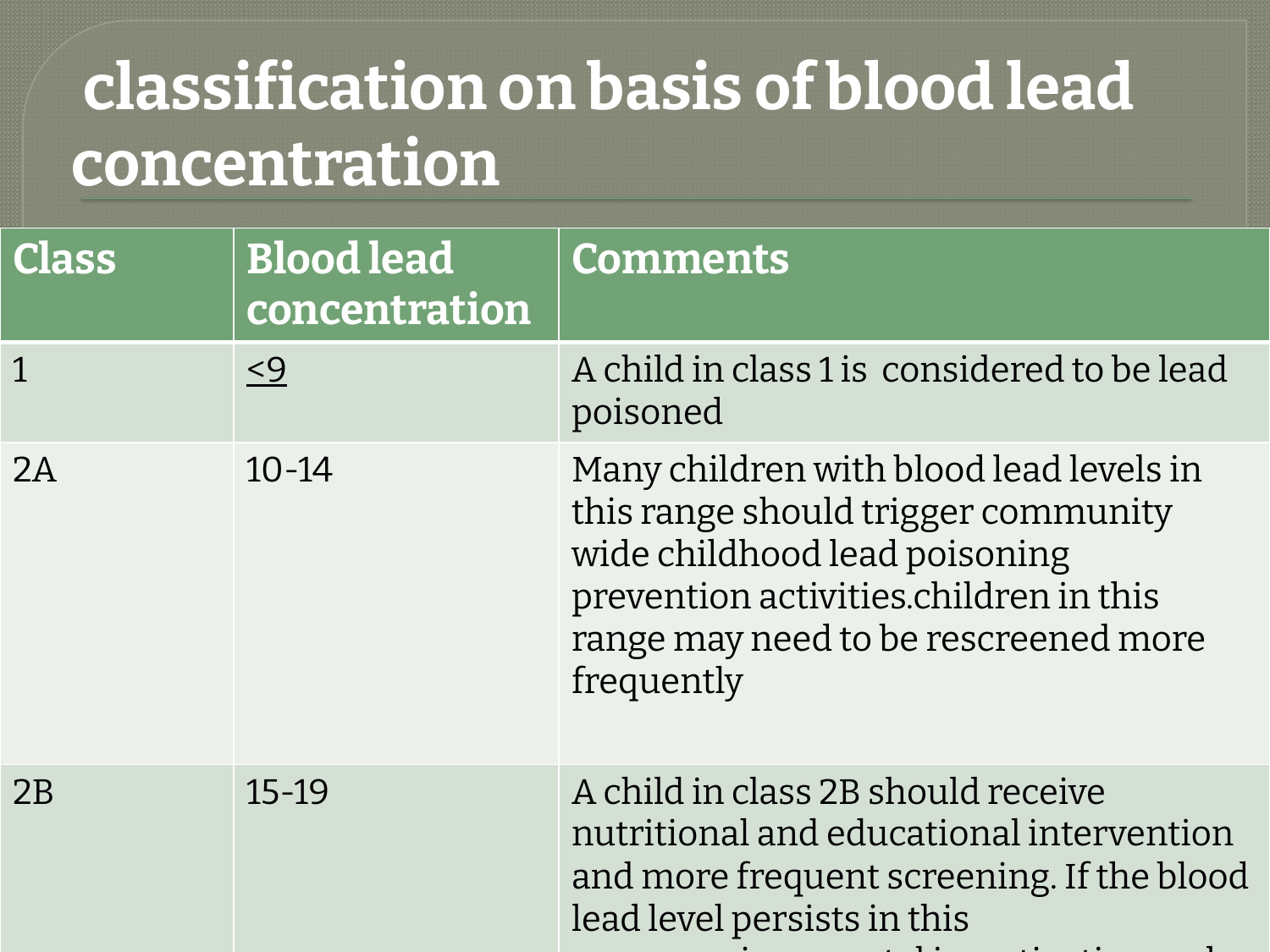

classification on basis of blood lead concentration
| Class | Blood lead concentration | Comments |
| --- | --- | --- |
| 1 | <9 | A child in class 1 is considered to be lead poisoned |
| 2A | 10-14 | Many children with blood lead levels in this range should trigger community wide childhood lead poisoning prevention activities.children in this range may need to be rescreened more frequently |
| 2B | 15-19 | A child in class 2B should receive nutritional and educational intervention and more frequent screening. If the blood lead level persists in this range ,environmental investigation and intervention should be done |